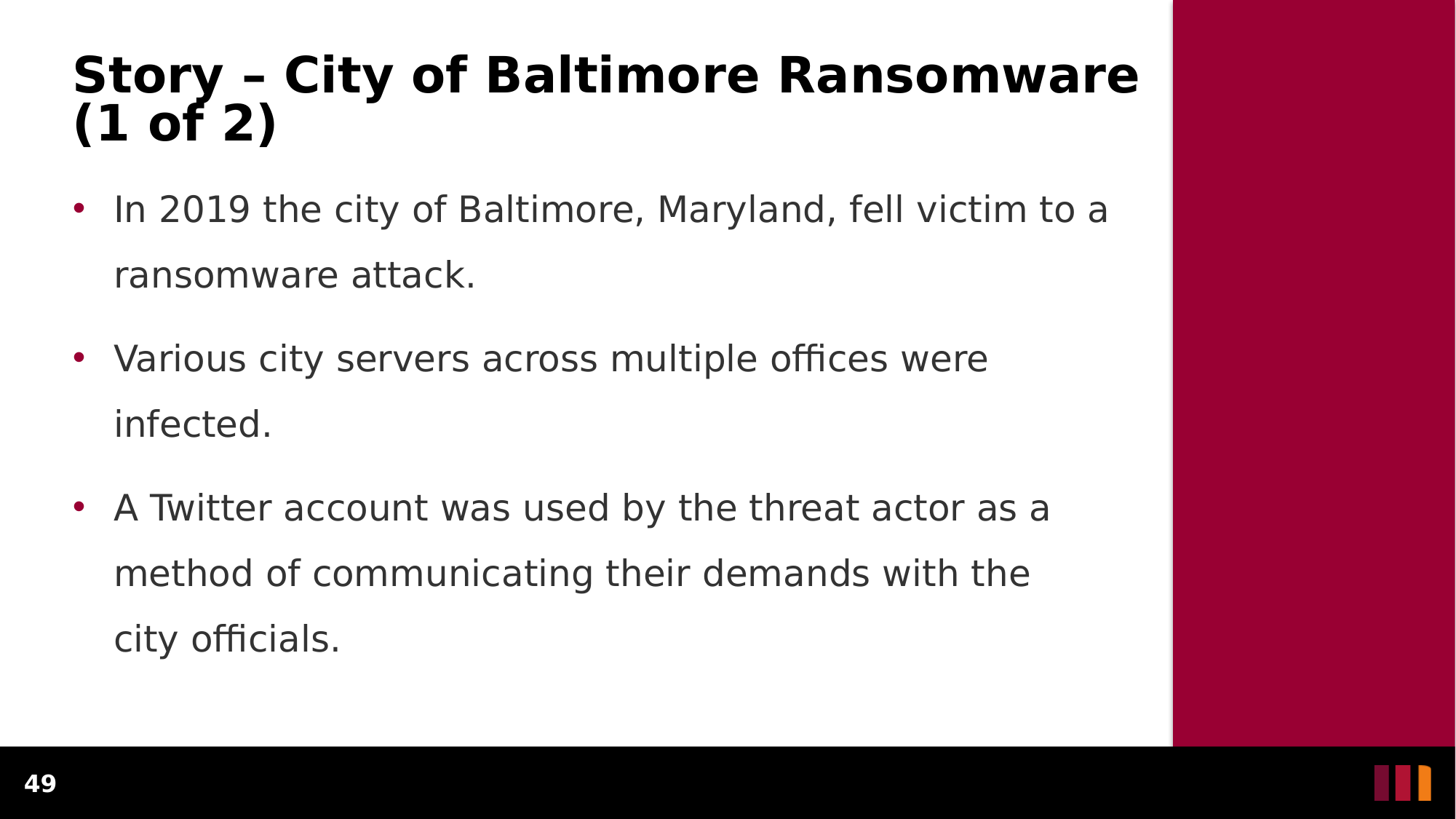

Story – City of Baltimore Ransomware
(1 of 2)
In 2019 the city of Baltimore, Maryland, fell victim to a ransomware attack.
Various city servers across multiple offices were infected.
A Twitter account was used by the threat actor as a method of communicating their demands with the
city officials.
49